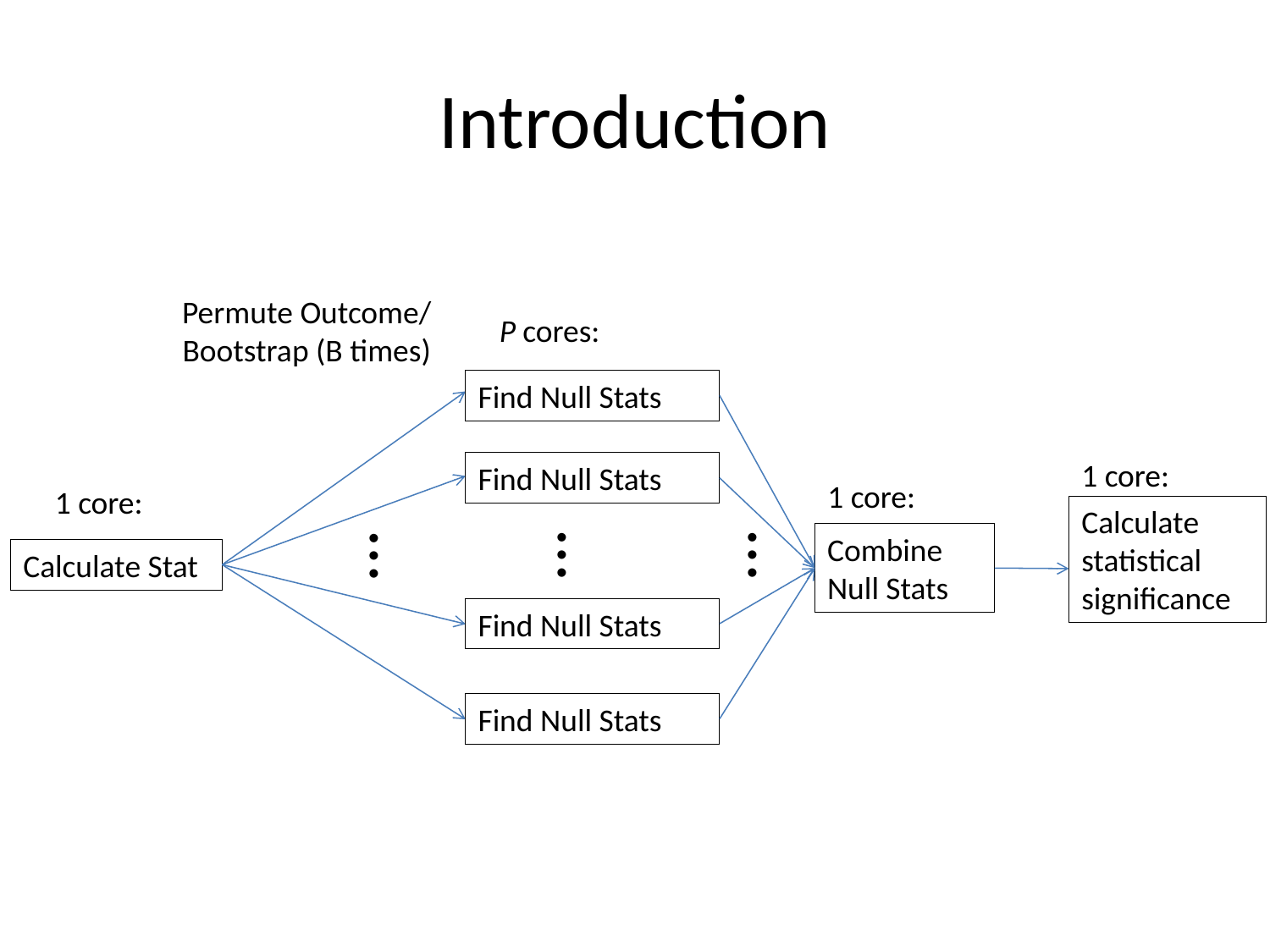

# Introduction
Permute Outcome/
Bootstrap (B times)
P cores:
Find Null Stats
1 core:
Find Null Stats
1 core:
1 core:
Calculate statistical significance
…
…
…
Combine Null Stats
Calculate Stat
Find Null Stats
Find Null Stats